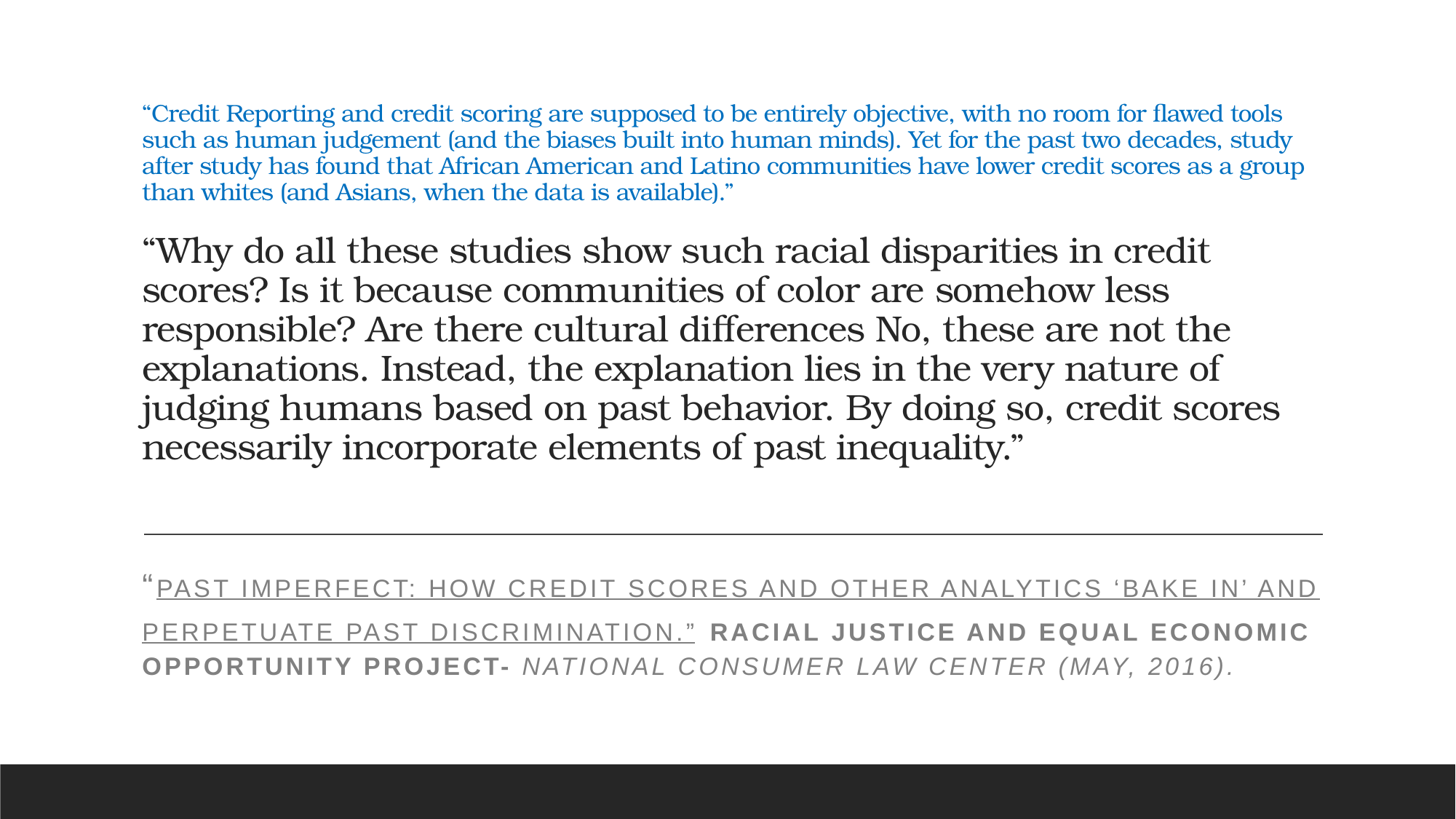

# “Credit Reporting and credit scoring are supposed to be entirely objective, with no room for flawed tools such as human judgement (and the biases built into human minds). Yet for the past two decades, study after study has found that African American and Latino communities have lower credit scores as a group than whites (and Asians, when the data is available).” “Why do all these studies show such racial disparities in credit scores? Is it because communities of color are somehow less responsible? Are there cultural differences No, these are not the explanations. Instead, the explanation lies in the very nature of judging humans based on past behavior. By doing so, credit scores necessarily incorporate elements of past inequality.”
“Past imperfect: how credit scores and other analytics ‘bake in’ and perpetuate past discrimination.” RACIAL JUSTICE AND Equal economic opportunity project- national consumer law center (May, 2016).